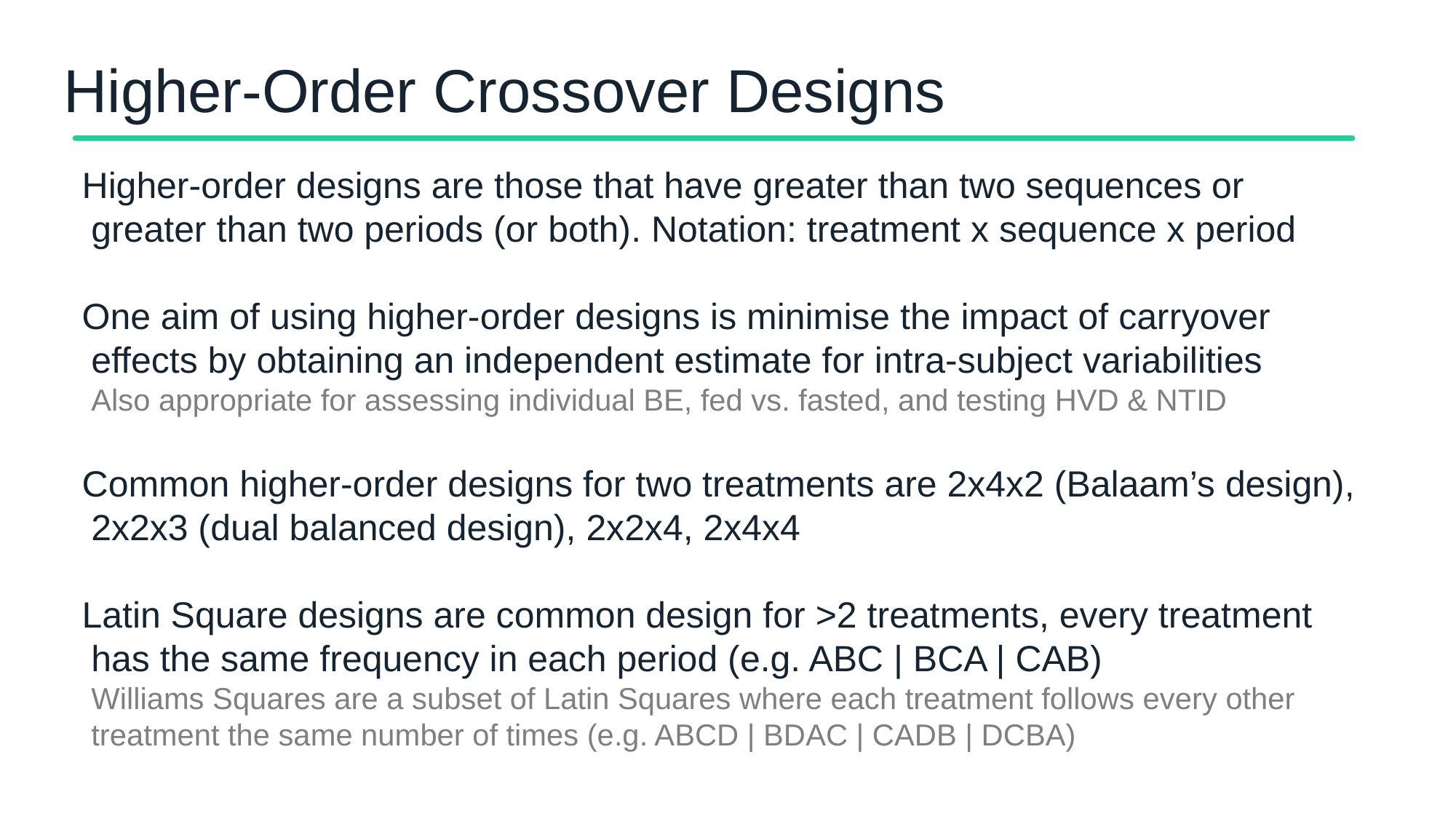

# Higher-Order Crossover Designs
Higher-order designs are those that have greater than two sequences or greater than two periods (or both). Notation: treatment x sequence x period
One aim of using higher-order designs is minimise the impact of carryover effects by obtaining an independent estimate for intra-subject variabilities
Also appropriate for assessing individual BE, fed vs. fasted, and testing HVD & NTID

Common higher-order designs for two treatments are 2x4x2 (Balaam’s design), 2x2x3 (dual balanced design), 2x2x4, 2x4x4
Latin Square designs are common design for >2 treatments, every treatment has the same frequency in each period (e.g. ABC | BCA | CAB)
Williams Squares are a subset of Latin Squares where each treatment follows every other treatment the same number of times (e.g. ABCD | BDAC | CADB | DCBA)